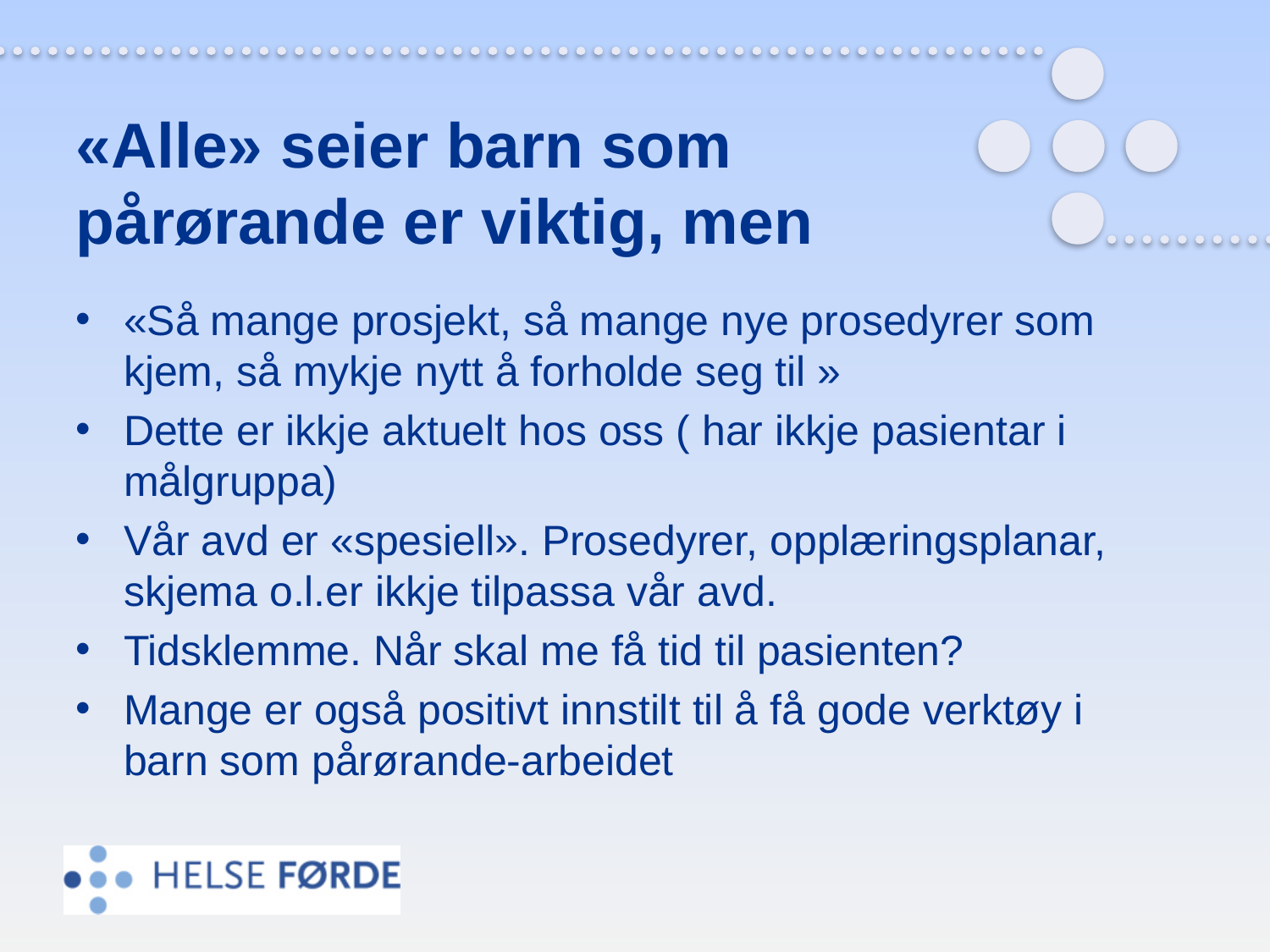

# «Alle» seier barn som pårørande er viktig, men
«Så mange prosjekt, så mange nye prosedyrer som kjem, så mykje nytt å forholde seg til »
Dette er ikkje aktuelt hos oss ( har ikkje pasientar i målgruppa)
Vår avd er «spesiell». Prosedyrer, opplæringsplanar, skjema o.l.er ikkje tilpassa vår avd.
Tidsklemme. Når skal me få tid til pasienten?
Mange er også positivt innstilt til å få gode verktøy i barn som pårørande-arbeidet